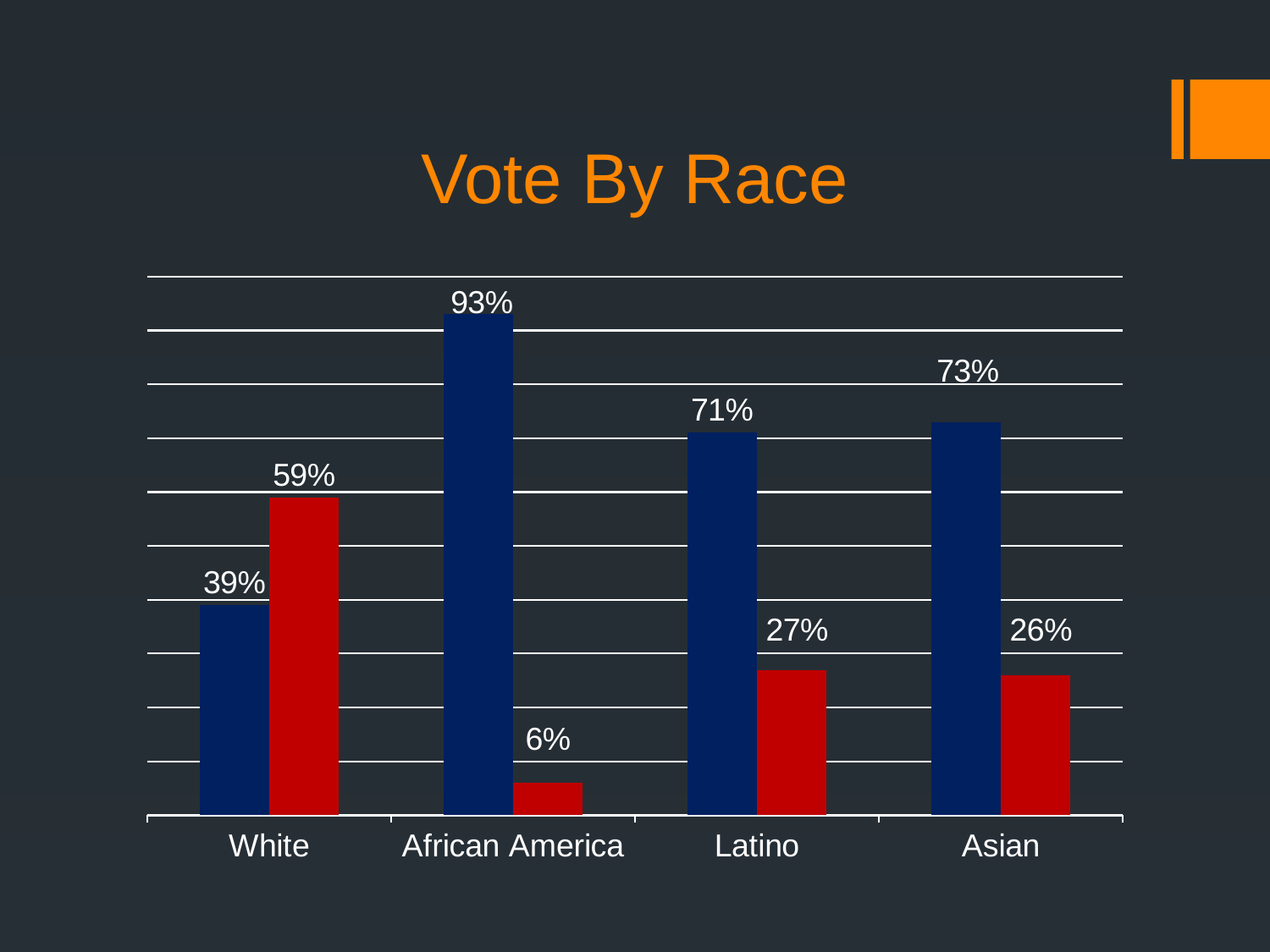

# Vote By Race

### Chart

| Category | Obama | Romney |
|---|---|---|
| White | 0.39 | 0.59 |
| African America | 0.93 | 0.06 |
| Latino | 0.71 | 0.27 |
| Asian | 0.73 | 0.26 |